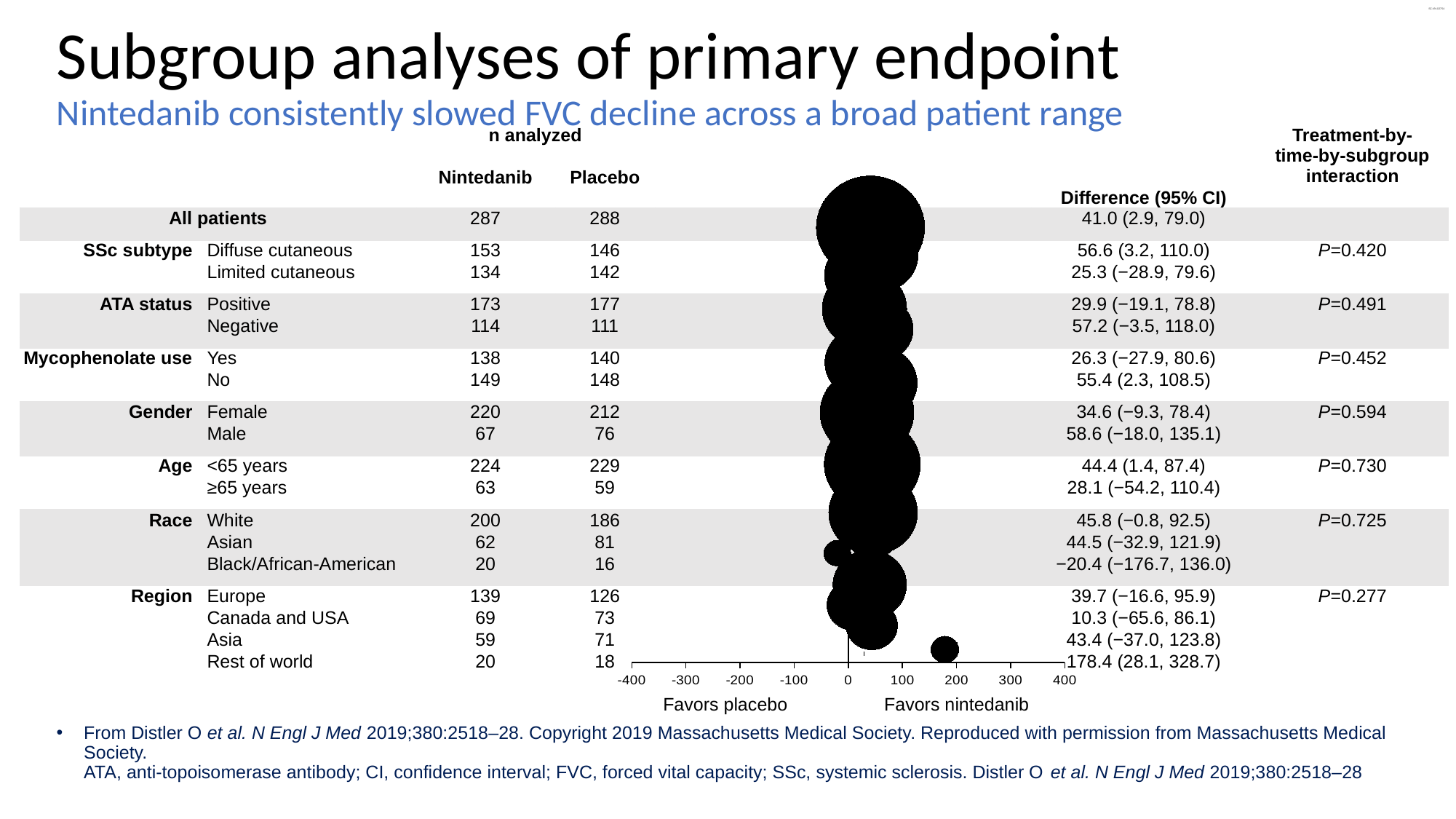

# Subgroup analyses of primary endpoint Nintedanib consistently slowed FVC decline across a broad patient range
|  |  | n analyzed |  |  | Difference (95% CI) | Treatment-by-time-by-subgroup interaction |
| --- | --- | --- | --- | --- | --- | --- |
|  |  | Nintedanib | Placebo |  |  |  |
| All patients |  | 287 | 288 |  | 41.0 (2.9, 79.0) |  |
|  |  |  |  |  |  |  |
| SSc subtype | Diffuse cutaneous | 153 | 146 |  | 56.6 (3.2, 110.0) | P=0.420 |
|  | Limited cutaneous | 134 | 142 |  | 25.3 (−28.9, 79.6) |  |
|  |  |  |  |  |  |  |
| ATA status | Positive | 173 | 177 |  | 29.9 (−19.1, 78.8) | P=0.491 |
|  | Negative | 114 | 111 |  | 57.2 (−3.5, 118.0) |  |
|  |  |  |  |  |  |  |
| Mycophenolate use | Yes | 138 | 140 |  | 26.3 (−27.9, 80.6) | P=0.452 |
|  | No | 149 | 148 |  | 55.4 (2.3, 108.5) |  |
|  |  |  |  |  |  |  |
| Gender | Female | 220 | 212 |  | 34.6 (−9.3, 78.4) | P=0.594 |
|  | Male | 67 | 76 |  | 58.6 (−18.0, 135.1) |  |
|  |  |  |  |  |  |  |
| Age | <65 years | 224 | 229 |  | 44.4 (1.4, 87.4) | P=0.730 |
|  | ≥65 years | 63 | 59 |  | 28.1 (−54.2, 110.4) |  |
|  |  |  |  |  |  |  |
| Race | White | 200 | 186 |  | 45.8 (−0.8, 92.5) | P=0.725 |
|  | Asian | 62 | 81 |  | 44.5 (−32.9, 121.9) |  |
|  | Black/African-American | 20 | 16 |  | −20.4 (−176.7, 136.0) |  |
|  |  |  |  |  |  |  |
| Region | Europe | 139 | 126 |  | 39.7 (−16.6, 95.9) | P=0.277 |
|  | Canada and USA | 69 | 73 |  | 10.3 (−65.6, 86.1) |  |
|  | Asia | 59 | 71 |  | 43.4 (−37.0, 123.8) |  |
|  | Rest of world | 20 | 18 |  | 178.4 (28.1, 328.7) |  |
|  |  |  |  |  |  |  |

### Chart

| Category |  |
|---|---|
Favors nintedanib
Favors placebo
From Distler O et al. N Engl J Med 2019;380:2518–28. Copyright 2019 Massachusetts Medical Society. Reproduced with permission from Massachusetts Medical Society.
ATA, anti-topoisomerase antibody; CI, confidence interval; FVC, forced vital capacity; SSc, systemic sclerosis. Distler O et al. N Engl J Med 2019;380:2518–28